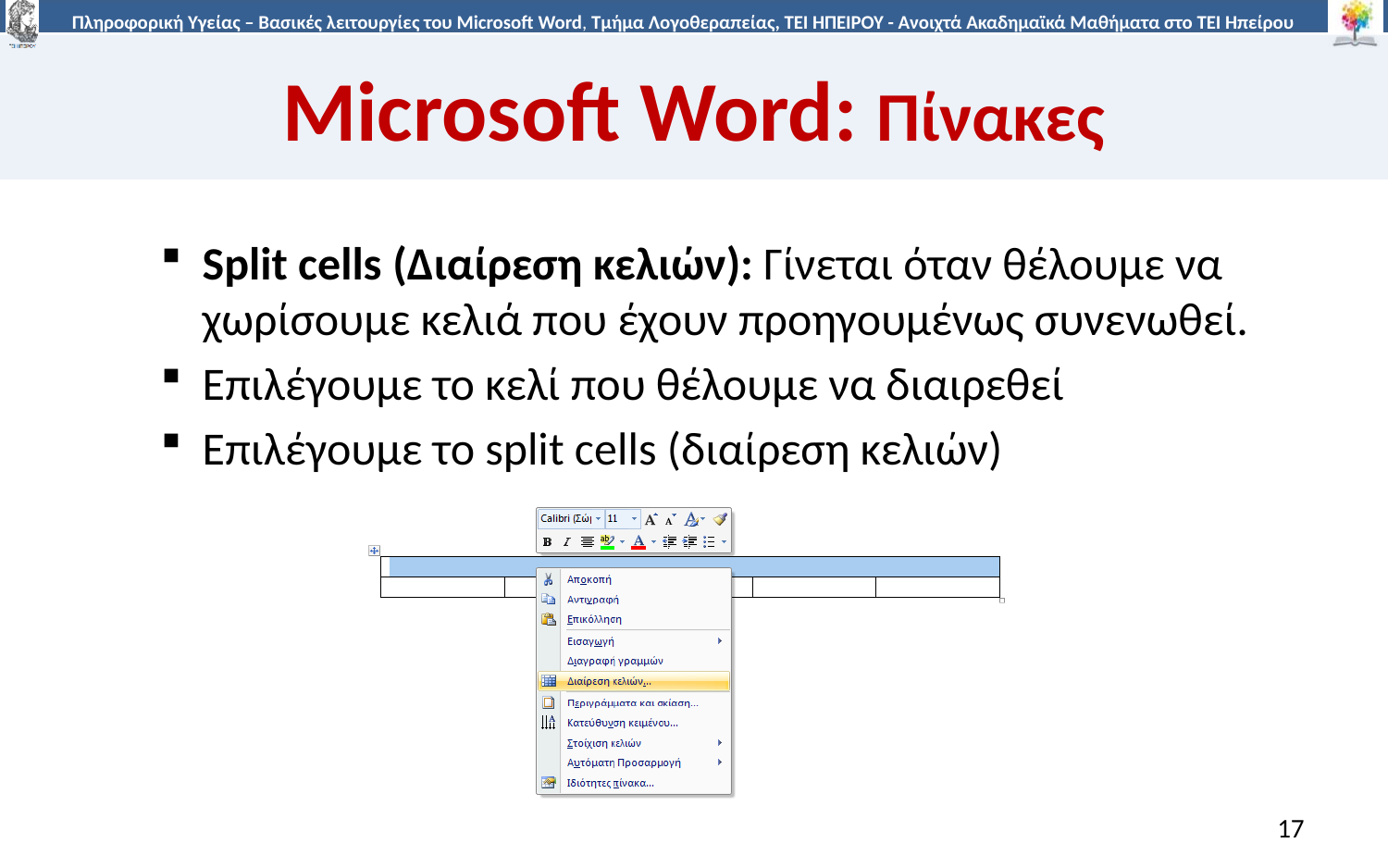

# Microsoft Word: Πίνακες
Split cells (Διαίρεση κελιών): Γίνεται όταν θέλουμε να χωρίσουμε κελιά που έχουν προηγουμένως συνενωθεί.
Επιλέγουμε το κελί που θέλουμε να διαιρεθεί
Eπιλέγουμε το split cells (διαίρεση κελιών)

17